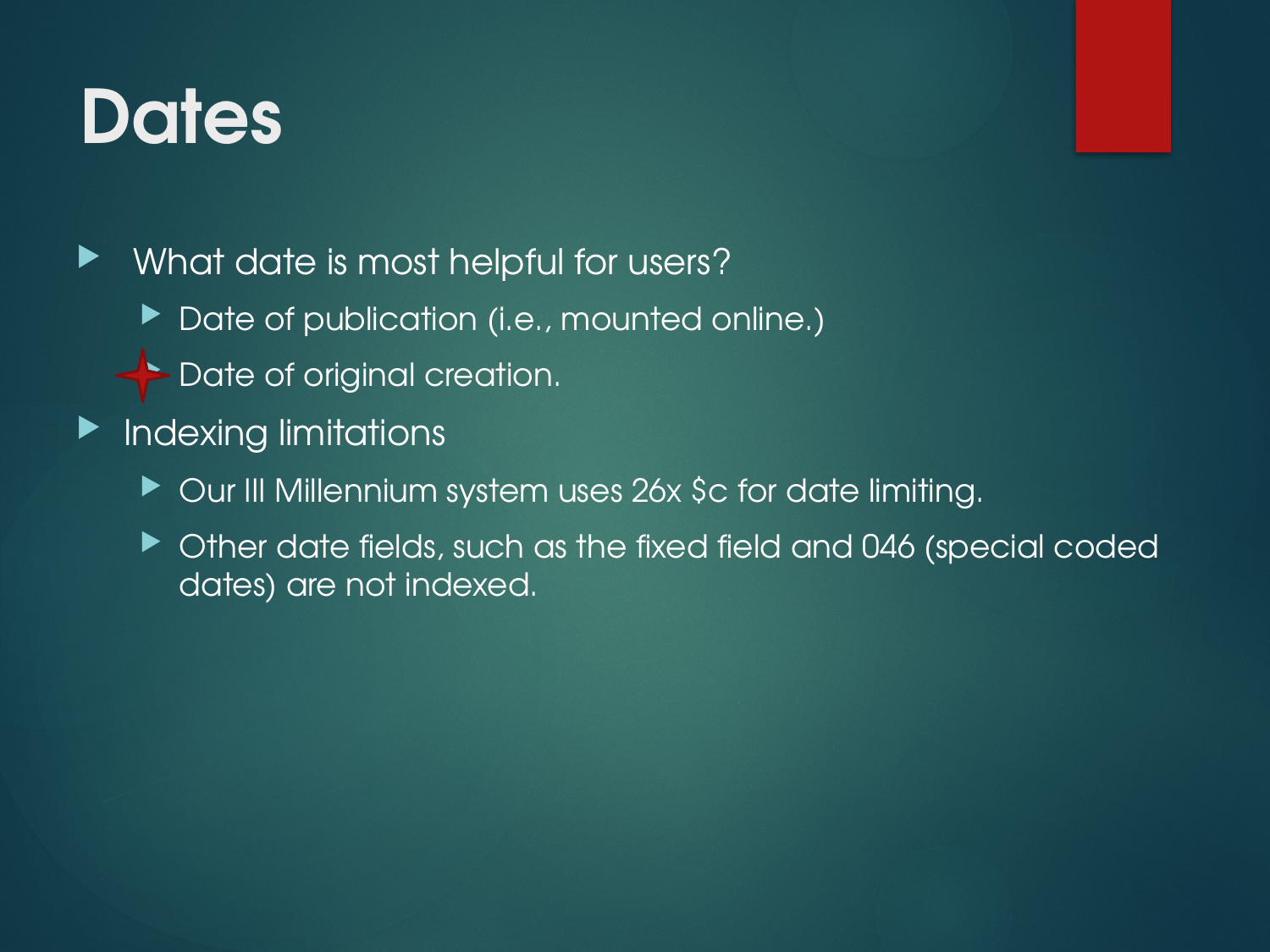

# Dates
 What date is most helpful for users?
Date of publication (i.e., mounted online.)
Date of original creation.
Indexing limitations
Our III Millennium system uses 26x $c for date limiting.
Other date fields, such as the fixed field and 046 (special coded dates) are not indexed.